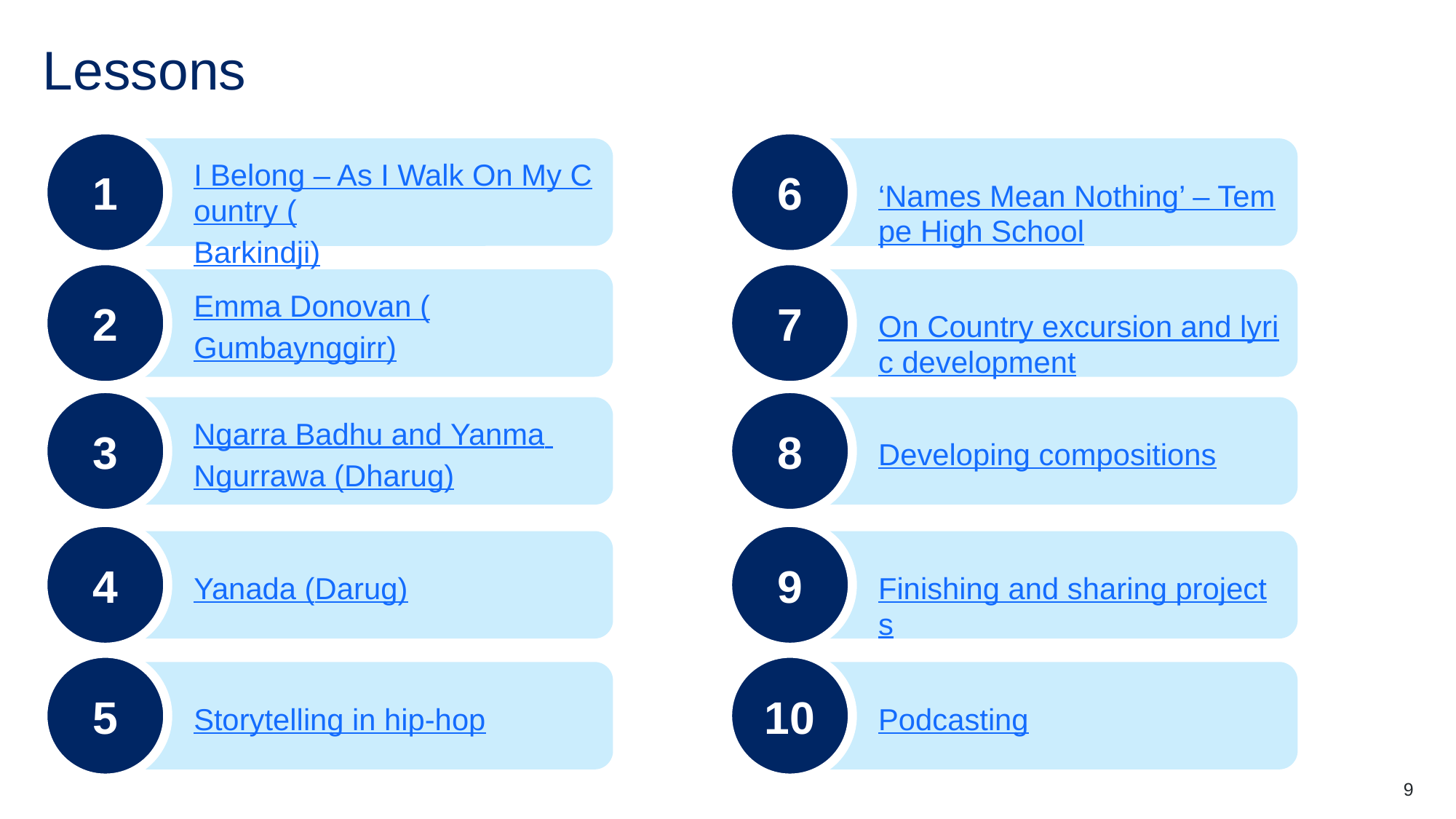

# Lessons
1
I Belong – As I Walk On My Country (Barkindji)
6
‘Names Mean Nothing’ – Tempe High School
2
Emma Donovan (Gumbaynggirr)
7
On Country excursion and lyric development
3
Ngarra Badhu and Yanma Ngurrawa (Dharug)
8
Developing compositions
4
Yanada (Darug)
9
Finishing and sharing projects
5
Storytelling in hip-hop
10
Podcasting
9